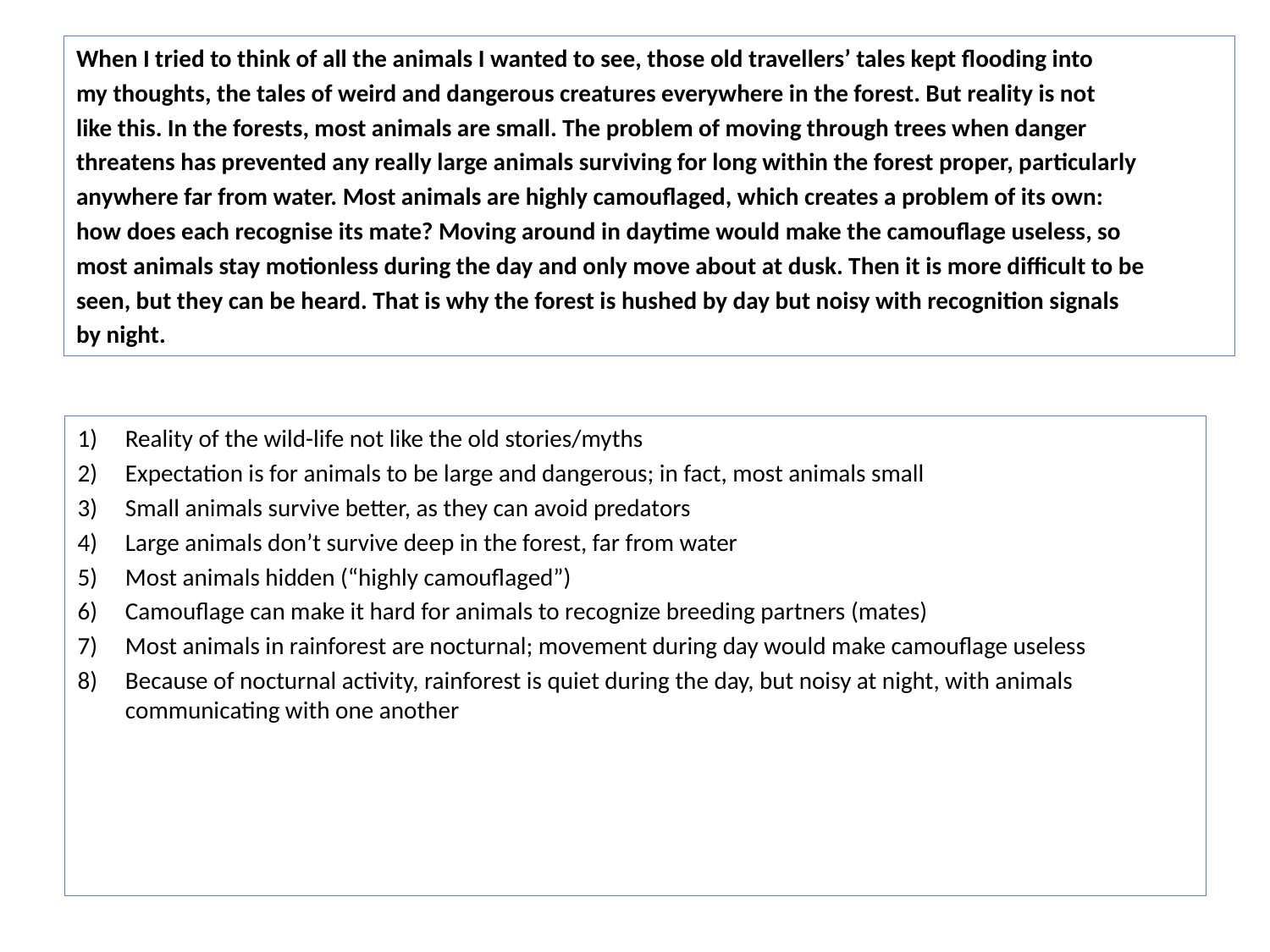

When I tried to think of all the animals I wanted to see, those old travellers’ tales kept flooding into
my thoughts, the tales of weird and dangerous creatures everywhere in the forest. But reality is not
like this. In the forests, most animals are small. The problem of moving through trees when danger
threatens has prevented any really large animals surviving for long within the forest proper, particularly
anywhere far from water. Most animals are highly camouflaged, which creates a problem of its own:
how does each recognise its mate? Moving around in daytime would make the camouflage useless, so
most animals stay motionless during the day and only move about at dusk. Then it is more difficult to be
seen, but they can be heard. That is why the forest is hushed by day but noisy with recognition signals
by night.
Reality of the wild-life not like the old stories/myths
Expectation is for animals to be large and dangerous; in fact, most animals small
Small animals survive better, as they can avoid predators
Large animals don’t survive deep in the forest, far from water
Most animals hidden (“highly camouflaged”)
Camouflage can make it hard for animals to recognize breeding partners (mates)
Most animals in rainforest are nocturnal; movement during day would make camouflage useless
Because of nocturnal activity, rainforest is quiet during the day, but noisy at night, with animals communicating with one another